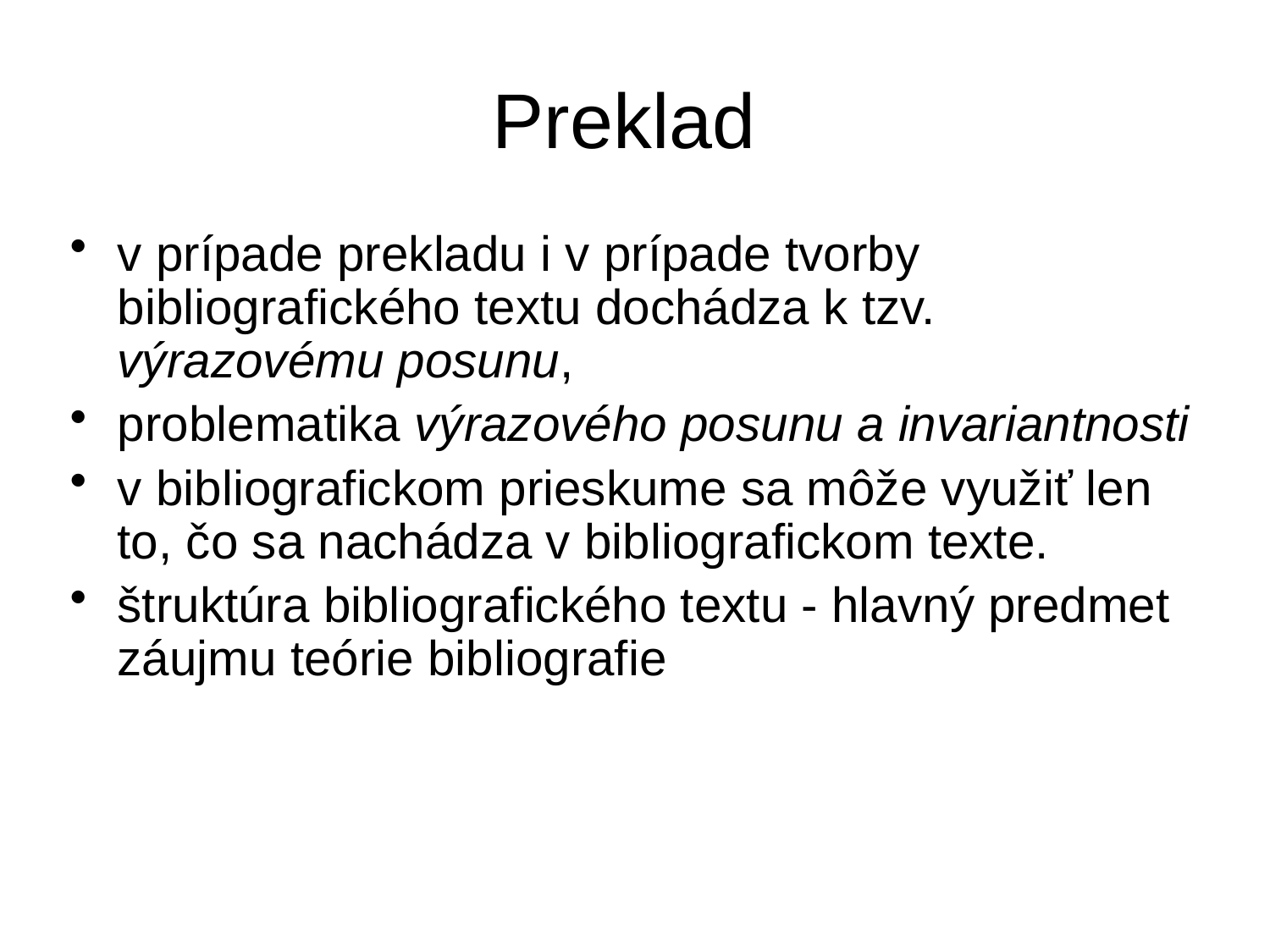

# Preklad
v prípade prekladu i v prípade tvorby bibliografického textu dochádza k tzv. výrazovému posunu,
problematika výrazového posunu a invariantnosti
v bibliografickom prieskume sa môže využiť len to, čo sa nachádza v bibliografickom texte.
štruktúra bibliografického textu - hlavný predmet záujmu teórie bibliografie